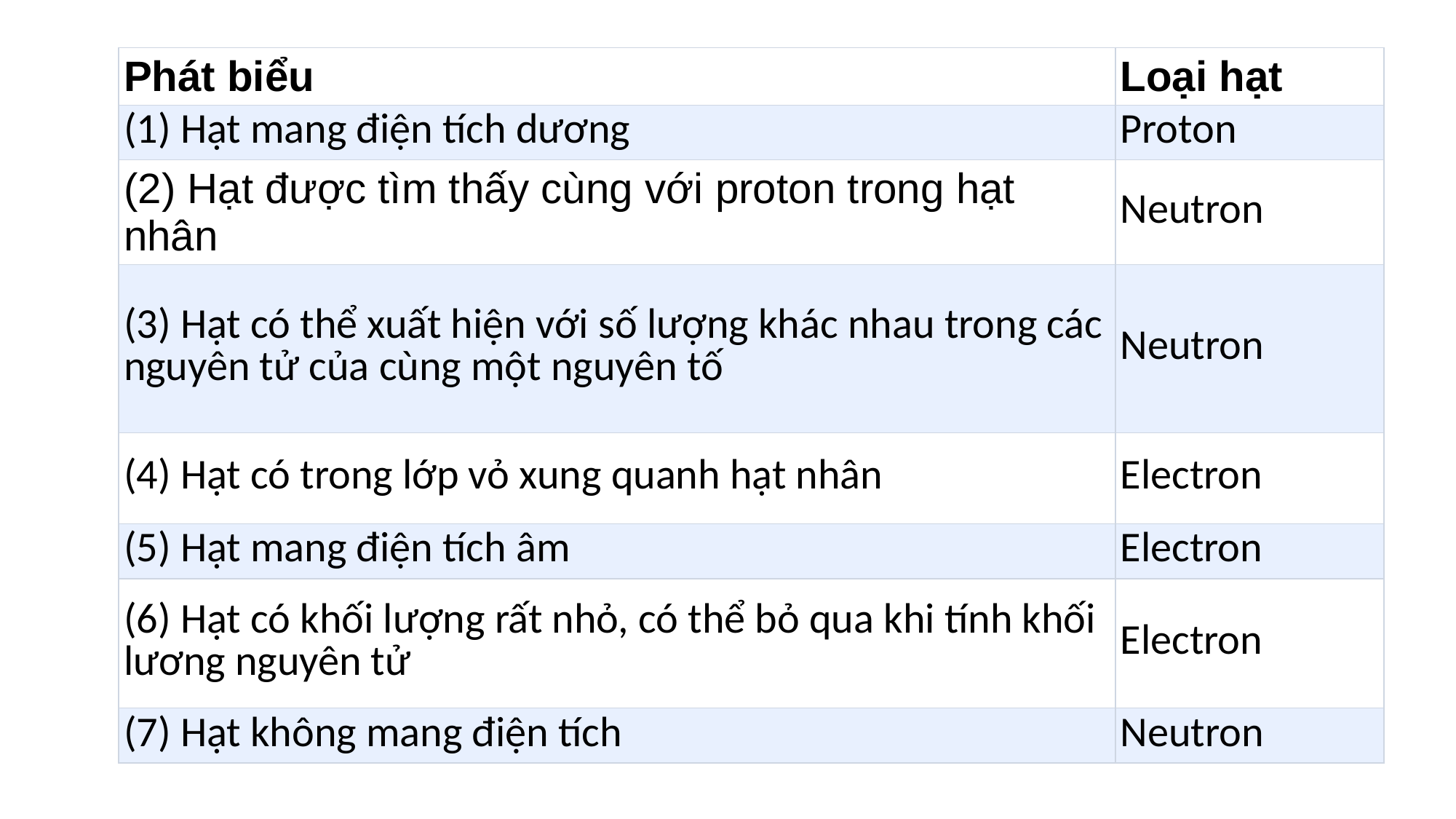

| Phát biểu | Loại hạt |
| --- | --- |
| (1) Hạt mang điện tích dương | Proton |
| (2) Hạt được tìm thấy cùng với proton trong hạt nhân | Neutron |
| (3) Hạt có thể xuất hiện với số lượng khác nhau trong các nguyên tử của cùng một nguyên tố | Neutron |
| (4) Hạt có trong lớp vỏ xung quanh hạt nhân | Electron |
| (5) Hạt mang điện tích âm | Electron |
| (6) Hạt có khối lượng rất nhỏ, có thể bỏ qua khi tính khối lương nguyên tử | Electron |
| (7) Hạt không mang điện tích | Neutron |